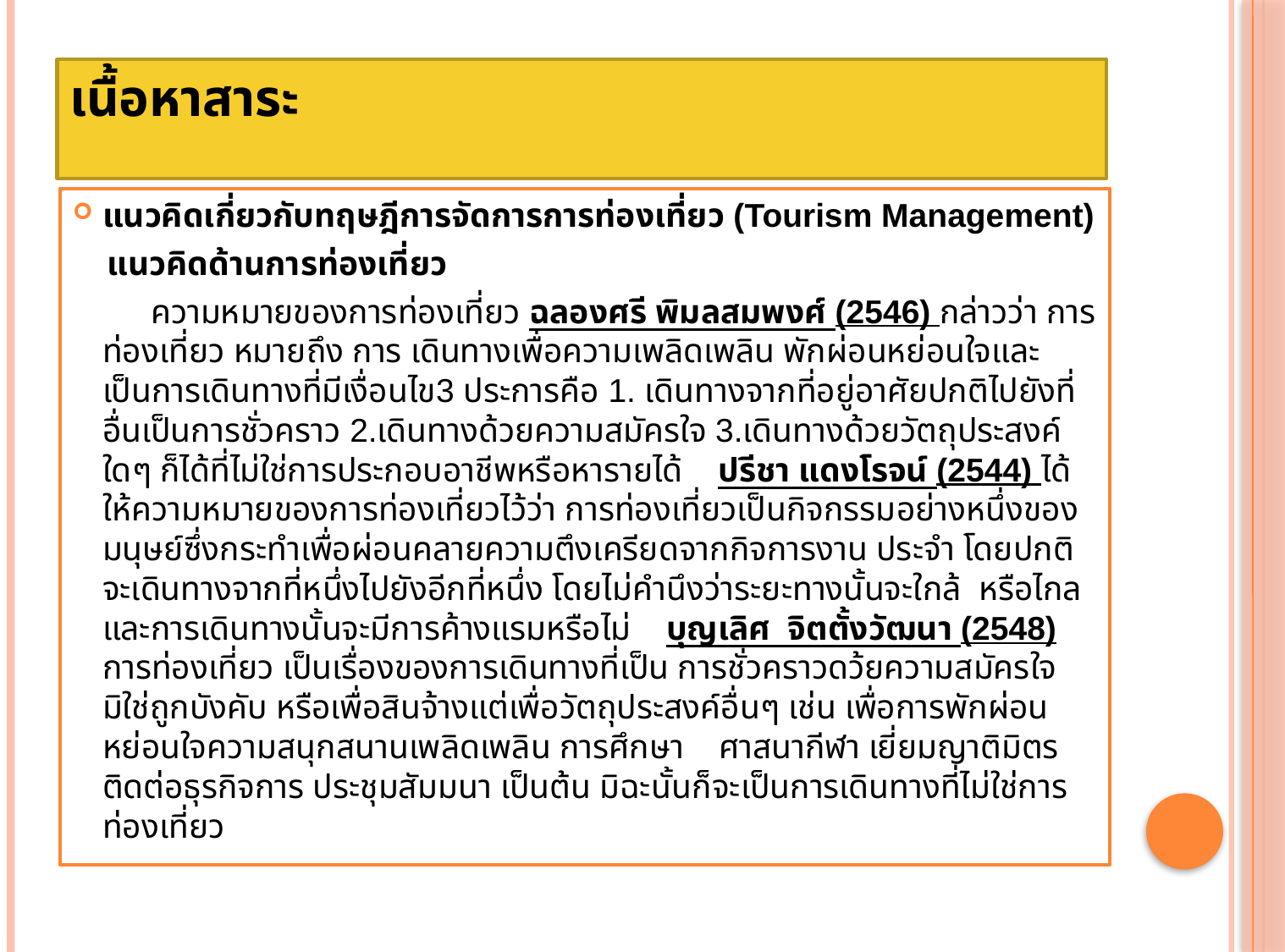

# เนื้อหาสาระ
แนวคิดเกี่ยวกับทฤษฎีการจัดการการท่องเที่ยว (Tourism Management)
    แนวคิดด้านการท่องเที่ยว
         ความหมายของการท่องเที่ยว ฉลองศรี พิมลสมพงศ์ (2546) กล่าวว่า การท่องเที่ยว หมายถึง การ เดินทางเพื่อความเพลิดเพลิน พักผ่อนหย่อนใจและเป็นการเดินทางที่มีเงื่อนไข3 ประการคือ 1. เดินทางจากที่อยู่อาศัยปกติไปยังที่อื่นเป็นการชั่วคราว 2.เดินทางด้วยความสมัครใจ 3.เดินทางด้วยวัตถุประสงค์ใดๆ ก็ได้ที่ไม่ใช่การประกอบอาชีพหรือหารายได้    ปรีชา แดงโรจน์ (2544) ได้ให้ความหมายของการท่องเที่ยวไว้ว่า การท่องเที่ยวเป็นกิจกรรมอย่างหนึ่งของมนุษย์ซึ่งกระทำเพื่อผ่อนคลายความตึงเครียดจากกิจการงาน ประจำ โดยปกติจะเดินทางจากที่หนึ่งไปยังอีกที่หนึ่ง โดยไม่คำนึงว่าระยะทางนั้นจะใกล้  หรือไกล และการเดินทางนั้นจะมีการค้างแรมหรือไม่    บุญเลิศ  จิตตั้งวัฒนา (2548) การท่องเที่ยว เป็นเรื่องของการเดินทางที่เป็น การชั่วคราวดว้ยความสมัครใจ มิใช่ถูกบังคับ หรือเพื่อสินจ้างแต่เพื่อวัตถุประสงค์อื่นๆ เช่น เพื่อการพักผ่อนหย่อนใจความสนุกสนานเพลิดเพลิน การศึกษา    ศาสนากีฬา เยี่ยมญาติมิตร ติดต่อธุรกิจการ ประชุมสัมมนา เป็นต้น มิฉะนั้นก็จะเป็นการเดินทางที่ไม่ใช่การท่องเที่ยว